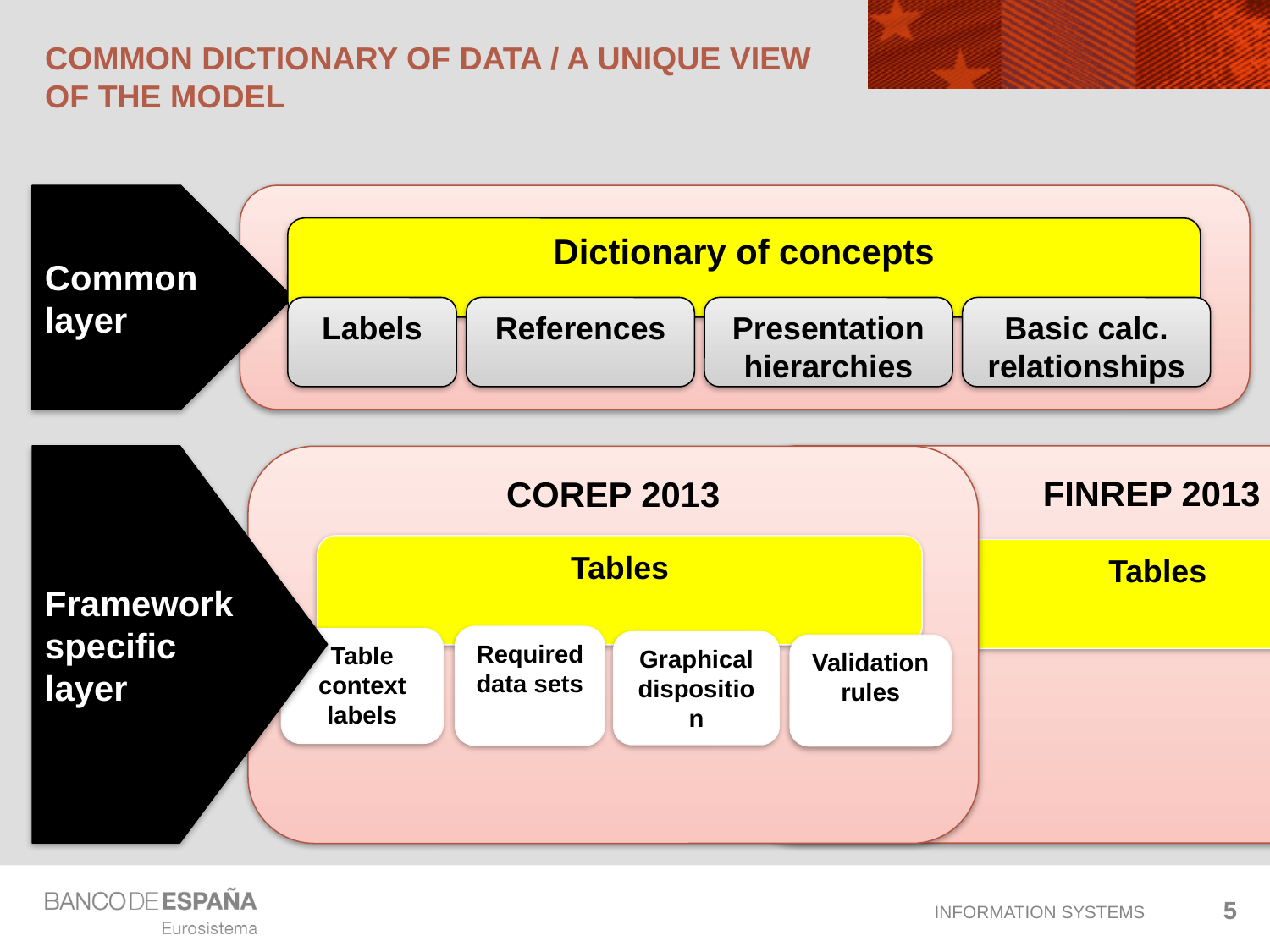

# Common dictionary of data / A unique view of the model
Common
layer

Dictionary of concepts
Labels
References
Presentation hierarchies
Basic calc.
relationships
Framework specific layer
FINREP 2013
COREP 2013
Tables
Tables
Required data sets
Table context
labels
Graphical
disposition
Validation rules
5